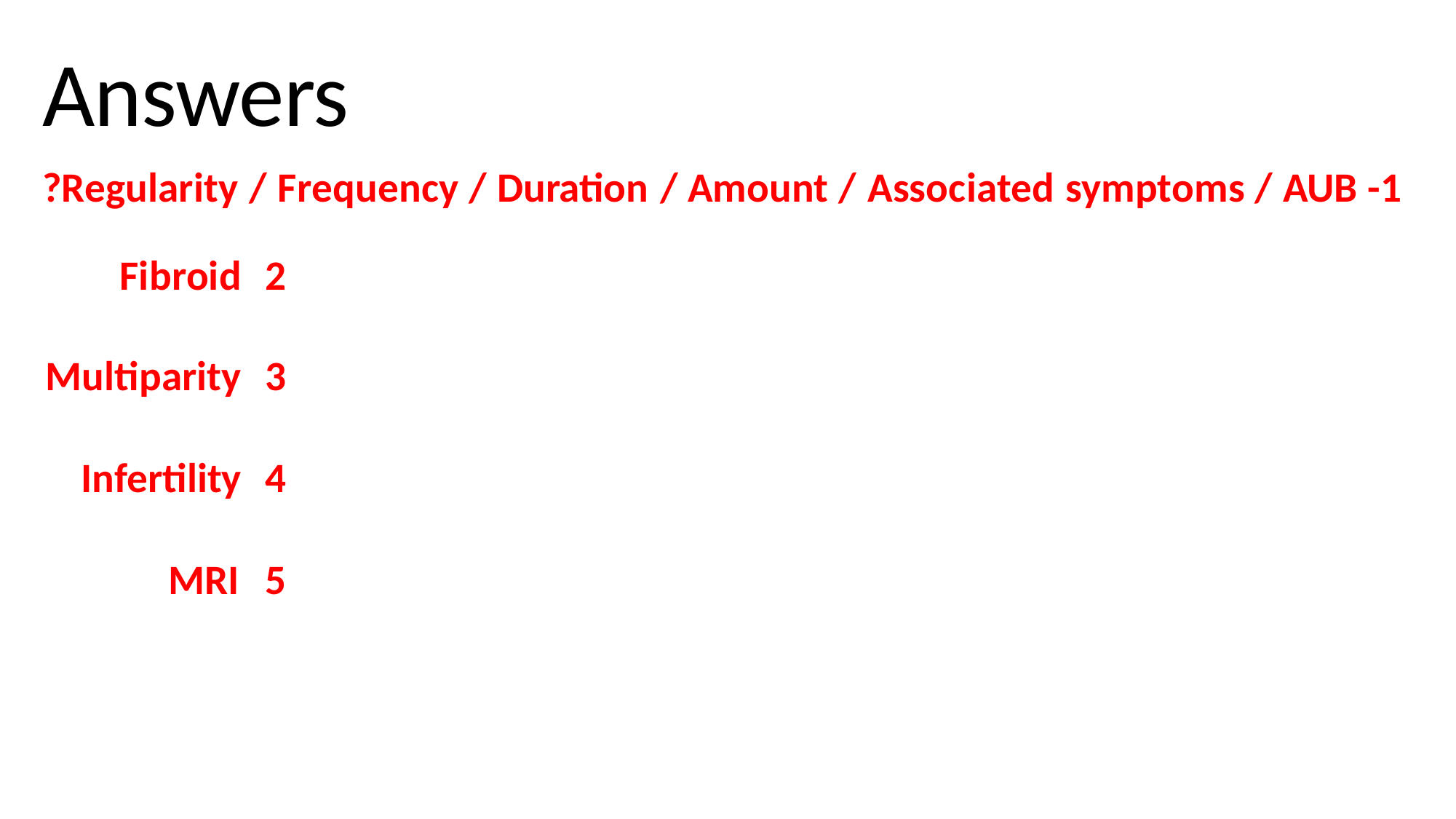

# Answers
1- Regularity / Frequency / Duration / Amount / Associated symptoms / AUB?
Fibroid

Multiparity

Infertility

MRI